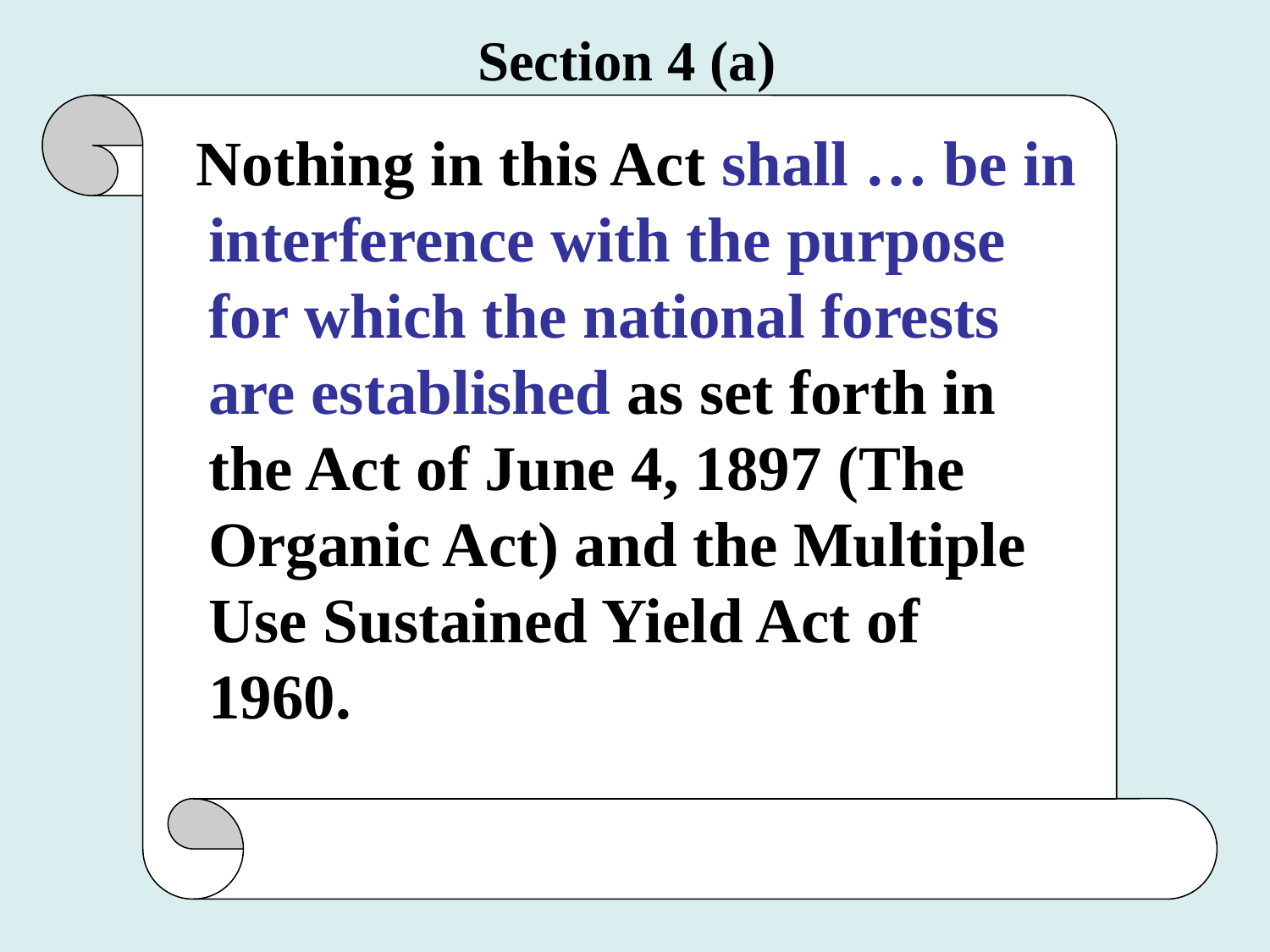

# Section 4 (a)

  Nothing in this Act shall … be in interference with the purpose for which the national forests are established as set forth in the Act of June 4, 1897 (The Organic Act) and the Multiple Use Sustained Yield Act of 1960.